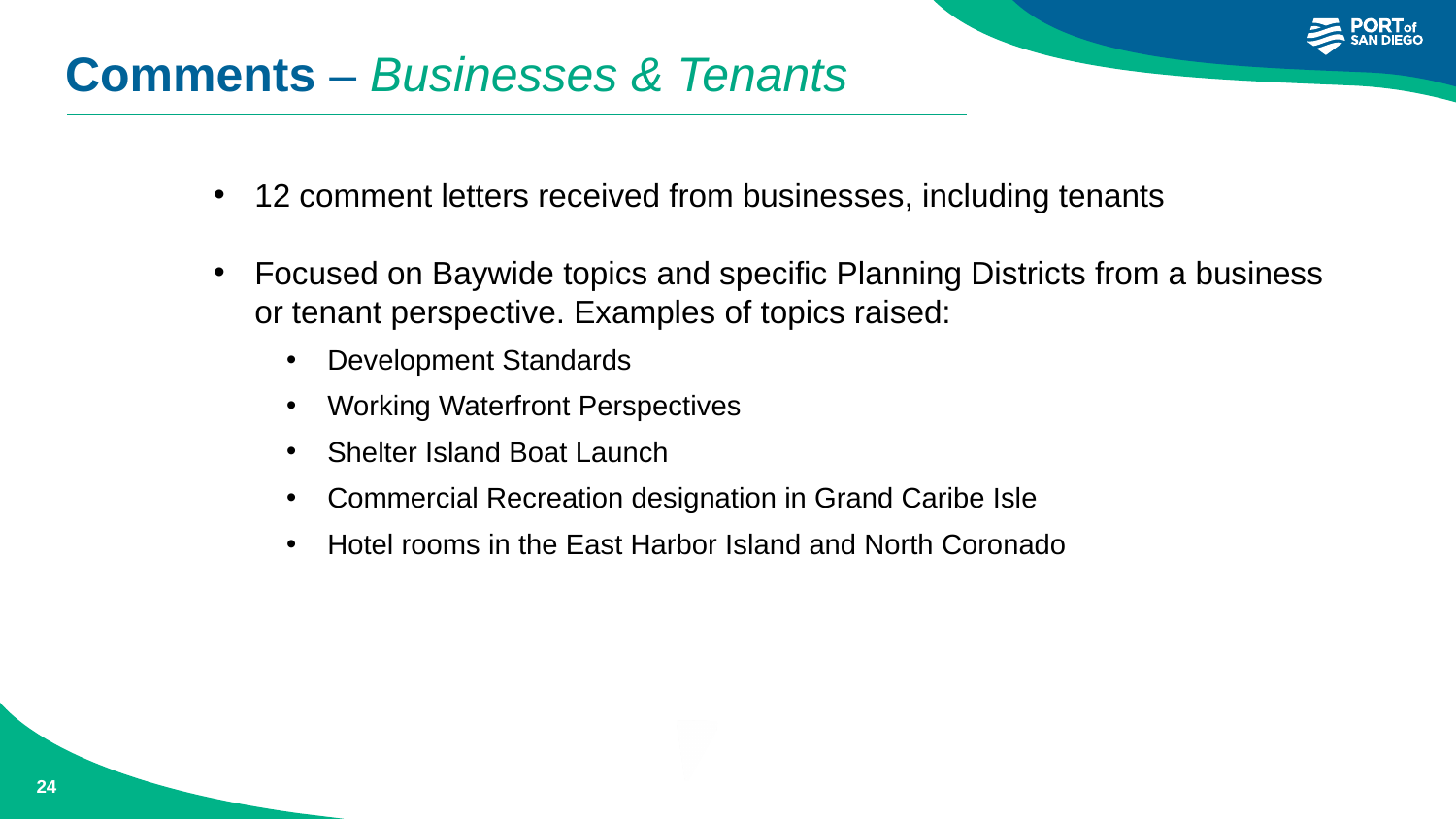

Comments – Businesses & Tenants
12 comment letters received from businesses, including tenants

Focused on Baywide topics and specific Planning Districts from a business or tenant perspective. Examples of topics raised:
Development Standards
Working Waterfront Perspectives
Shelter Island Boat Launch
Commercial Recreation designation in Grand Caribe Isle
Hotel rooms in the East Harbor Island and North Coronado